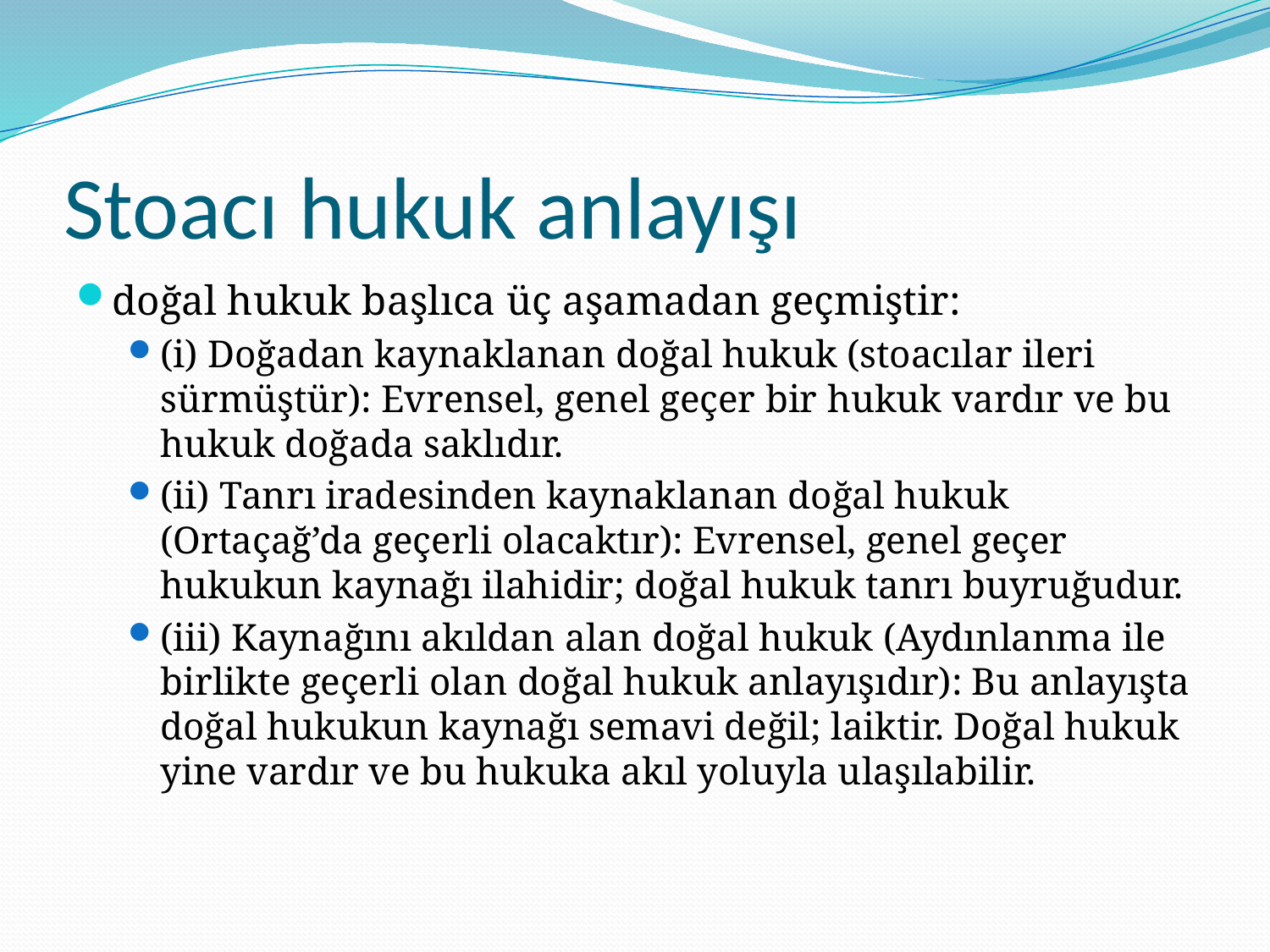

# Stoacı hukuk anlayışı
doğal hukuk başlıca üç aşamadan geçmiştir:
(i) Doğadan kaynaklanan doğal hukuk (stoacılar ileri sürmüştür): Evrensel, genel geçer bir hukuk vardır ve bu hukuk doğada saklıdır.
(ii) Tanrı iradesinden kaynaklanan doğal hukuk (Ortaçağ’da geçerli olacaktır): Evrensel, genel geçer hukukun kaynağı ilahidir; doğal hukuk tanrı buyruğudur.
(iii) Kaynağını akıldan alan doğal hukuk (Aydınlanma ile birlikte geçerli olan doğal hukuk anlayışıdır): Bu anlayışta doğal hukukun kaynağı semavi değil; laiktir. Doğal hukuk yine vardır ve bu hukuka akıl yoluyla ulaşılabilir.